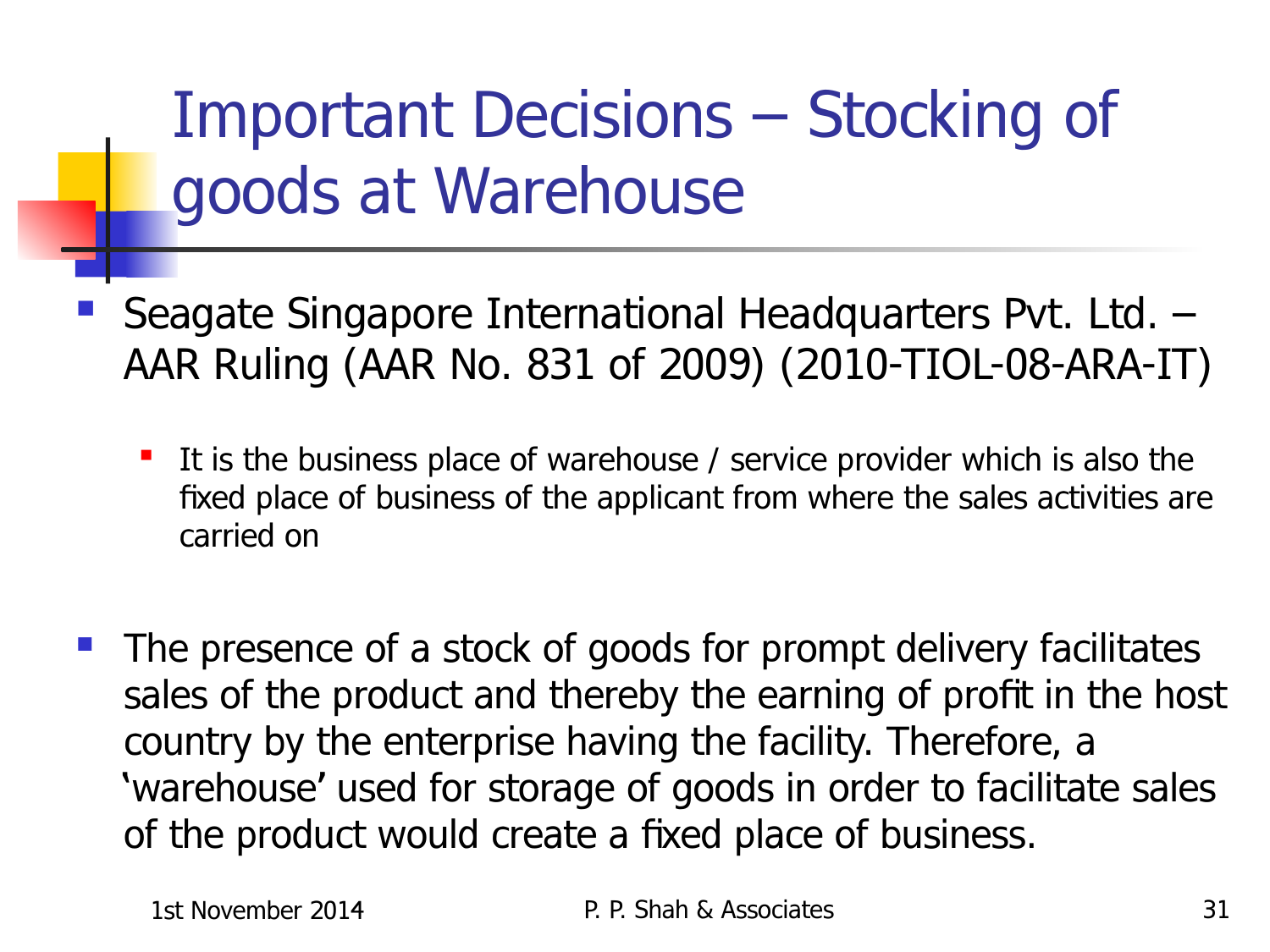

# Important Decisions – Stocking of goods at Warehouse
Seagate Singapore International Headquarters Pvt. Ltd. – AAR Ruling (AAR No. 831 of 2009) (2010-TIOL-08-ARA-IT)

It is the business place of warehouse / service provider which is also the fixed place of business of the applicant from where the sales activities are carried on

The presence of a stock of goods for prompt delivery facilitates sales of the product and thereby the earning of profit in the host country by the enterprise having the facility. Therefore, a ‘warehouse’ used for storage of goods in order to facilitate sales of the product would create a fixed place of business.
P. P. Shah & Associates
31
1st November 2014